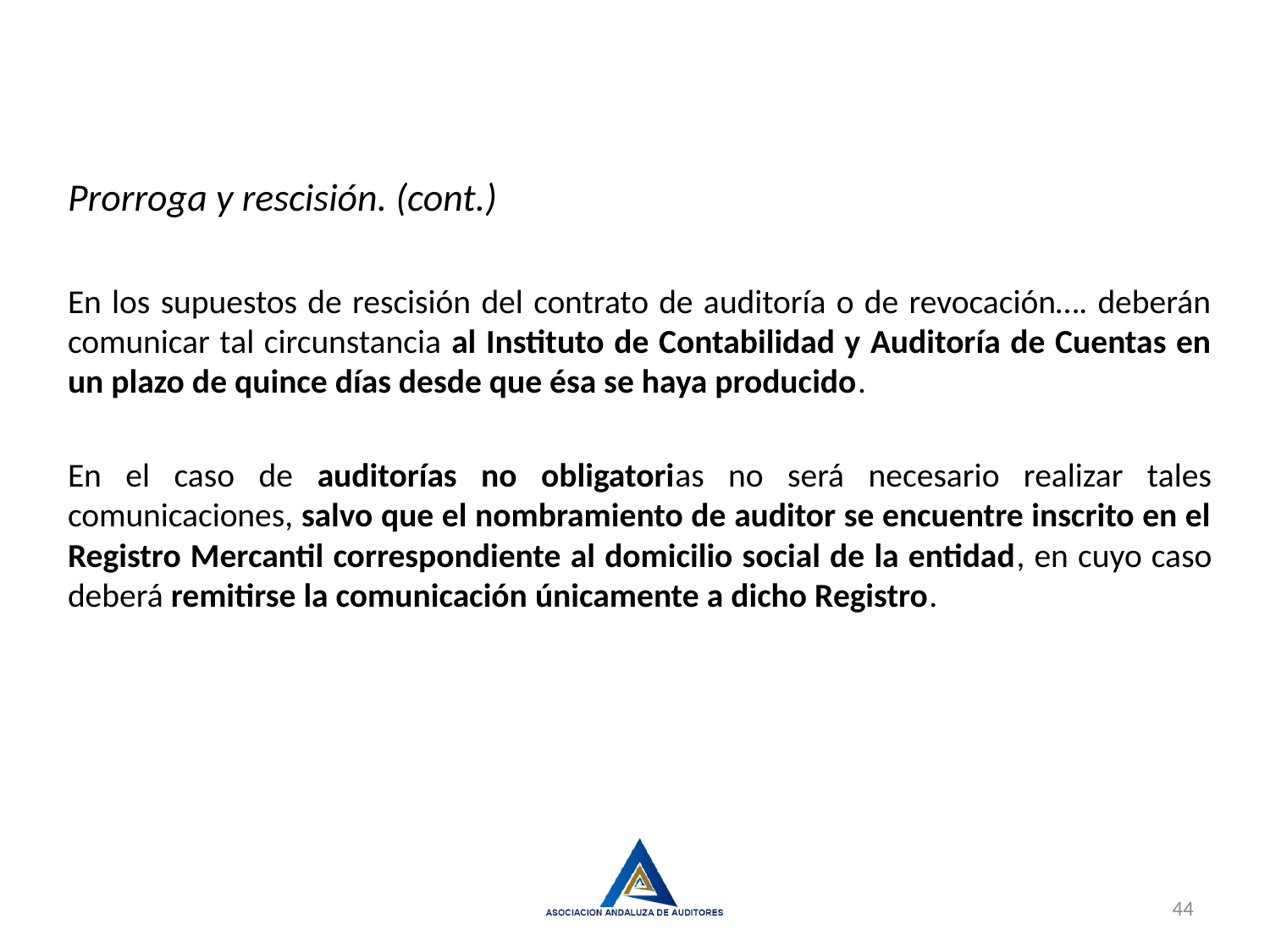

Prorroga y rescisión. (cont.)

En los supuestos de rescisión del contrato de auditoría o de revocación…. deberán comunicar tal circunstancia al Instituto de Contabilidad y Auditoría de Cuentas en un plazo de quince días desde que ésa se haya producido.

En el caso de auditorías no obligatorias no será necesario realizar tales comunicaciones, salvo que el nombramiento de auditor se encuentre inscrito en el Registro Mercantil correspondiente al domicilio social de la entidad, en cuyo caso deberá remitirse la comunicación únicamente a dicho Registro.

44